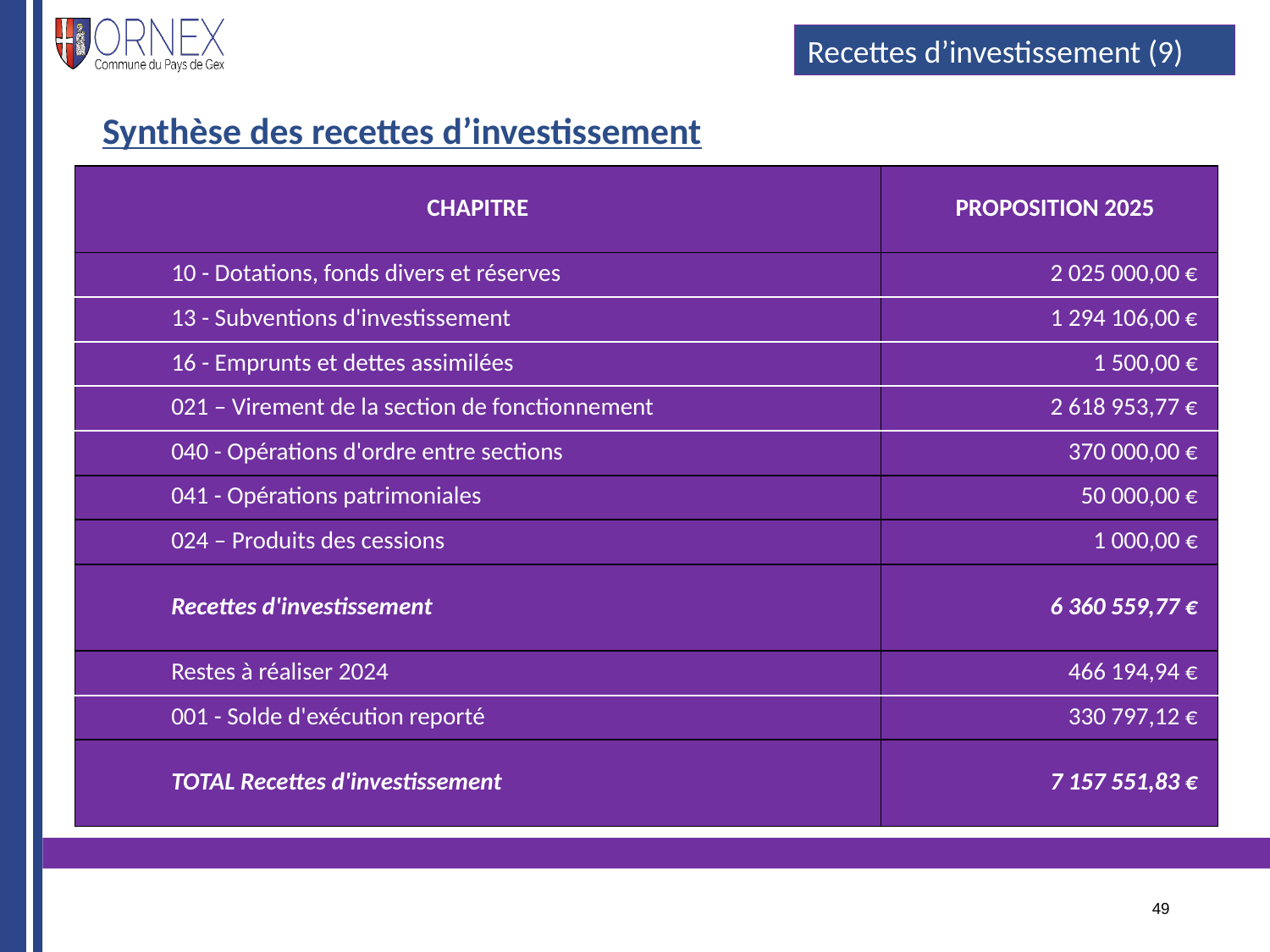

#
Recettes d’investissement (9)
Synthèse des recettes d’investissement
| CHAPITRE | PROPOSITION 2025 |
| --- | --- |
| 10 - Dotations, fonds divers et réserves | 2 025 000,00 € |
| 13 - Subventions d'investissement | 1 294 106,00 € |
| 16 - Emprunts et dettes assimilées | 1 500,00 € |
| 021 – Virement de la section de fonctionnement | 2 618 953,77 € |
| 040 - Opérations d'ordre entre sections | 370 000,00 € |
| 041 - Opérations patrimoniales | 50 000,00 € |
| 024 – Produits des cessions | 1 000,00 € |
| Recettes d'investissement | 6 360 559,77 € |
| Restes à réaliser 2024 | 466 194,94 € |
| 001 - Solde d'exécution reporté | 330 797,12 € |
| TOTAL Recettes d'investissement | 7 157 551,83 € |
49